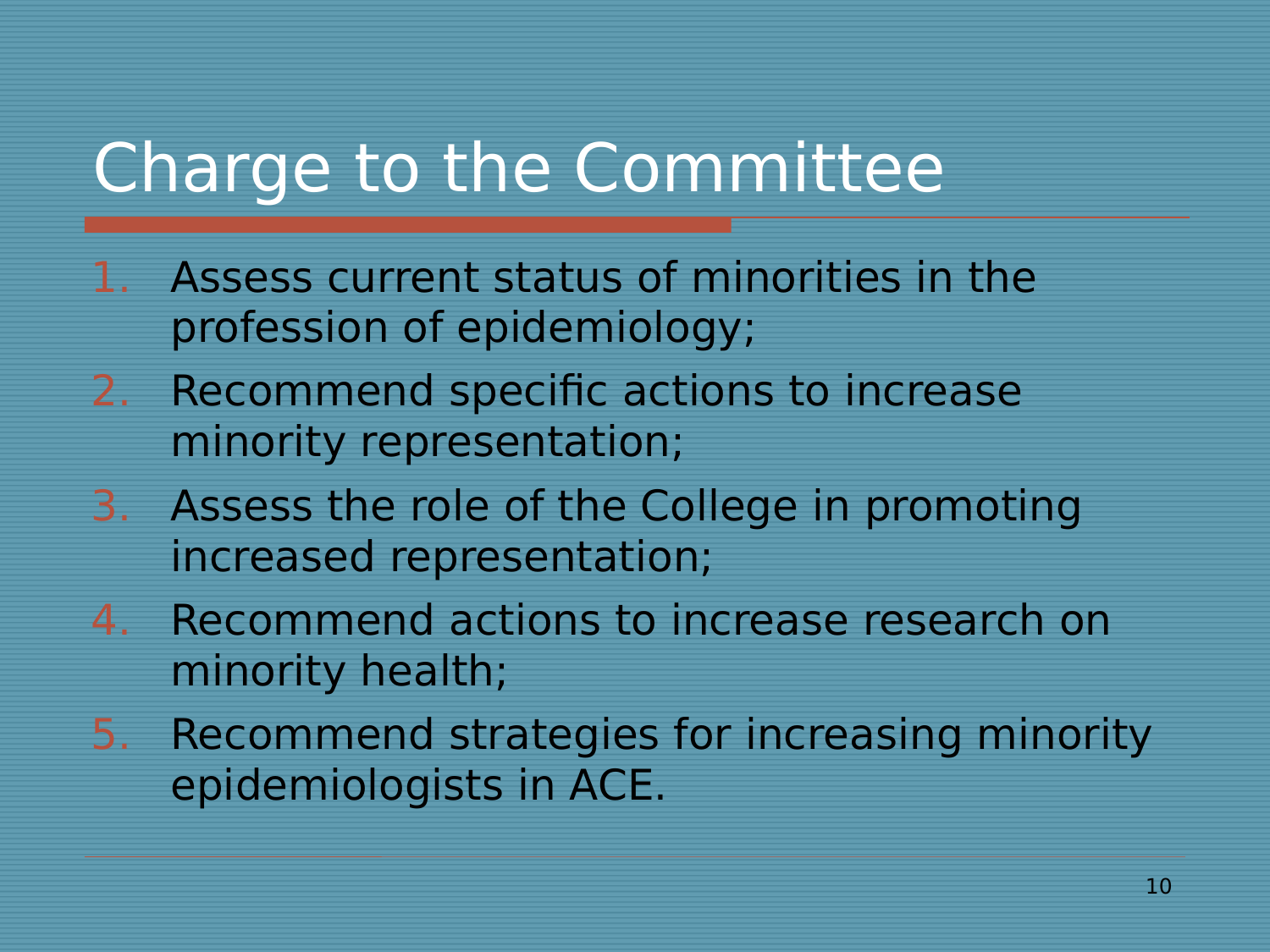

# Charge to the Committee
Assess current status of minorities in the profession of epidemiology;
Recommend specific actions to increase minority representation;
Assess the role of the College in promoting increased representation;
Recommend actions to increase research on minority health;
Recommend strategies for increasing minority epidemiologists in ACE.

10